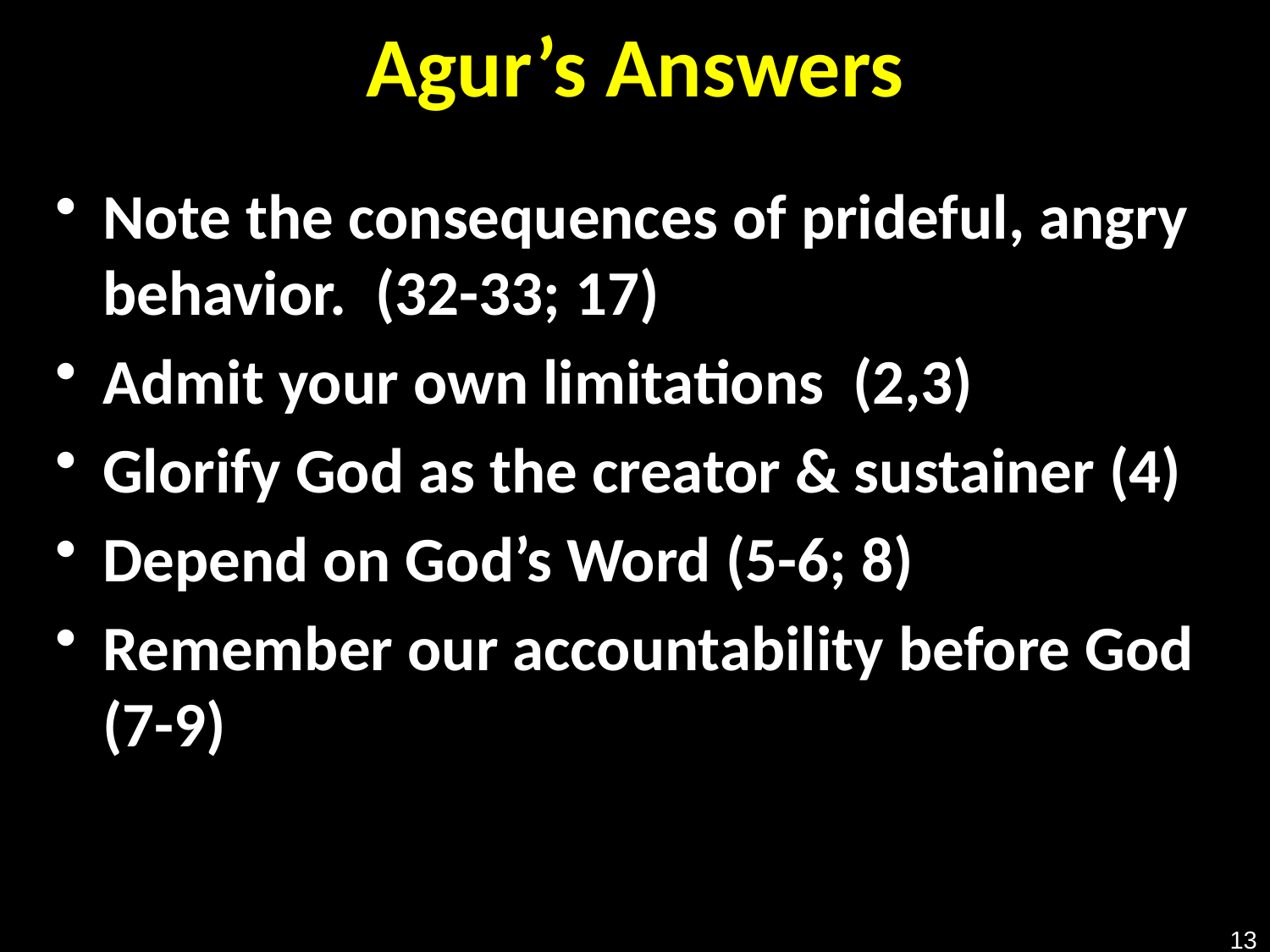

# Agur’s Answers
Note the consequences of prideful, angry behavior.  (32-33; 17)
Admit your own limitations  (2,3)
Glorify God as the creator & sustainer (4)
Depend on God’s Word (5-6; 8)
Remember our accountability before God (7-9)
13